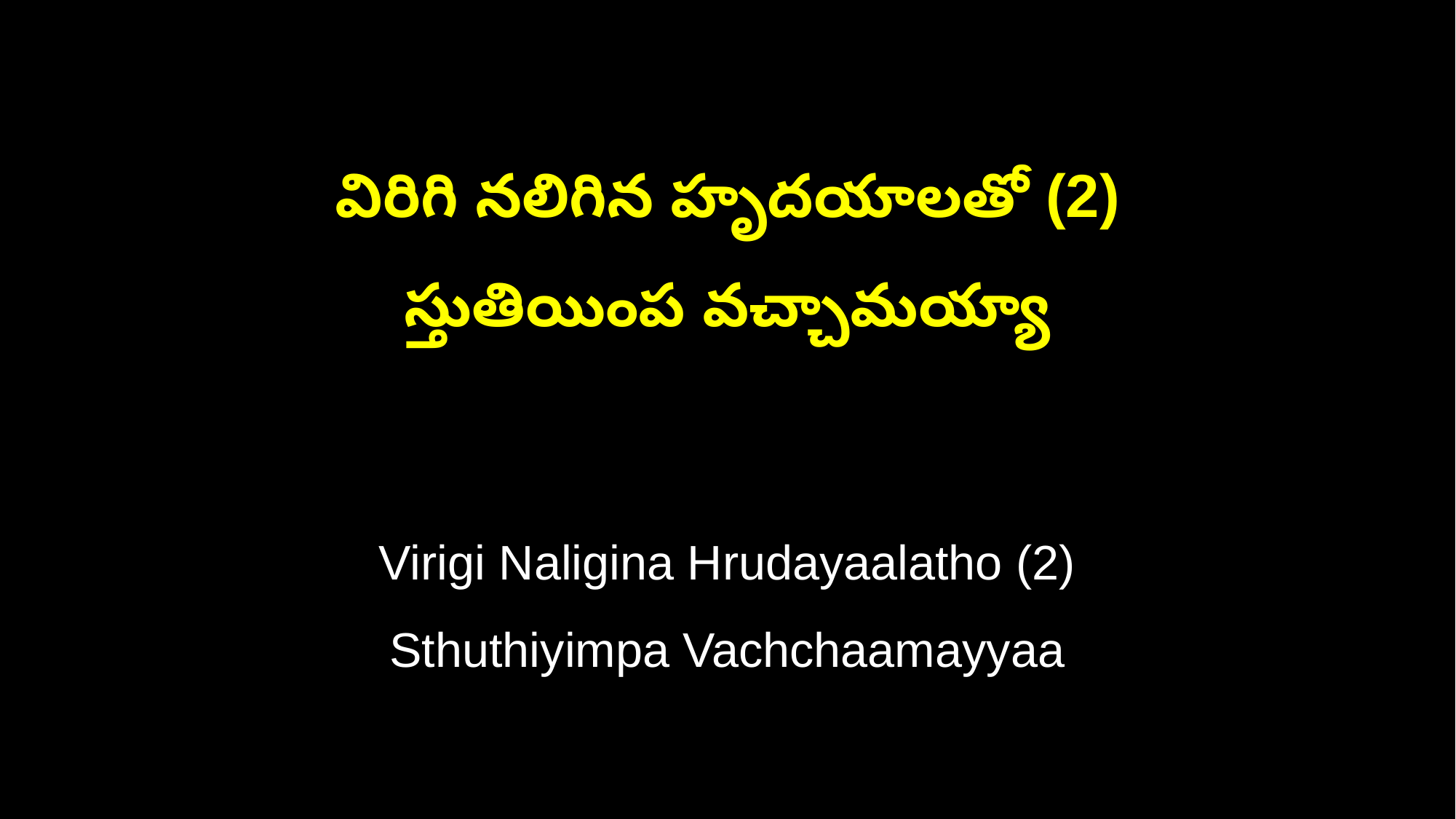

విరిగి నలిగిన హృదయాలతో (2)
స్తుతియింప వచ్చామయ్యా
Virigi Naligina Hrudayaalatho (2)
Sthuthiyimpa Vachchaamayyaa